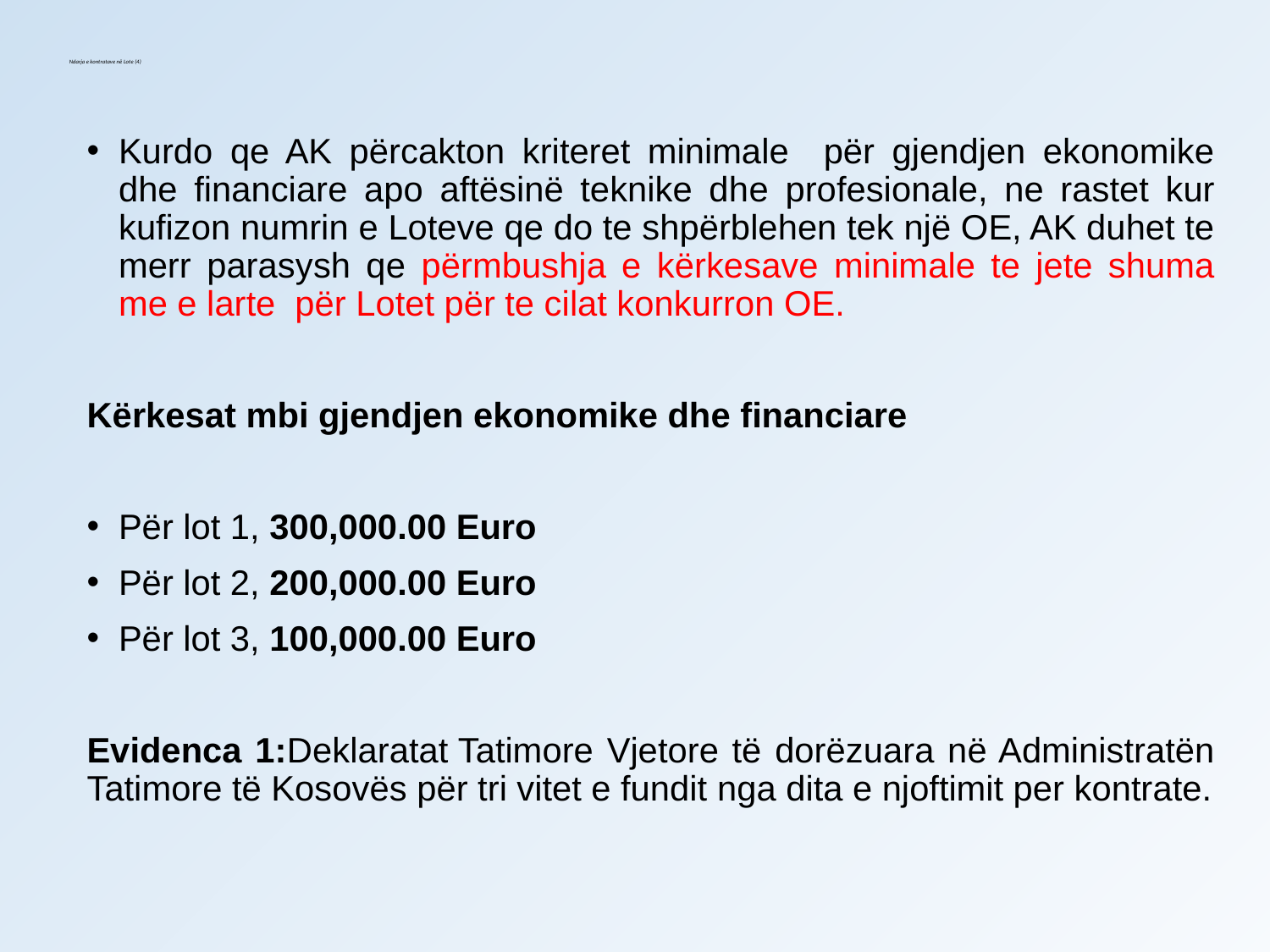

# Ndarja e kontratave në Lote (4)
Kurdo qe AK përcakton kriteret minimale  për gjendjen ekonomike dhe financiare apo aftësinë teknike dhe profesionale, ne rastet kur kufizon numrin e Loteve qe do te shpërblehen tek një OE, AK duhet te merr parasysh qe përmbushja e kërkesave minimale te jete shuma me e larte  për Lotet për te cilat konkurron OE.

Kërkesat mbi gjendjen ekonomike dhe financiare

Për lot 1, 300,000.00 Euro
Për lot 2, 200,000.00 Euro
Për lot 3, 100,000.00 Euro

Evidenca 1:Deklaratat Tatimore Vjetore të dorëzuara në Administratën Tatimore të Kosovës për tri vitet e fundit nga dita e njoftimit per kontrate.